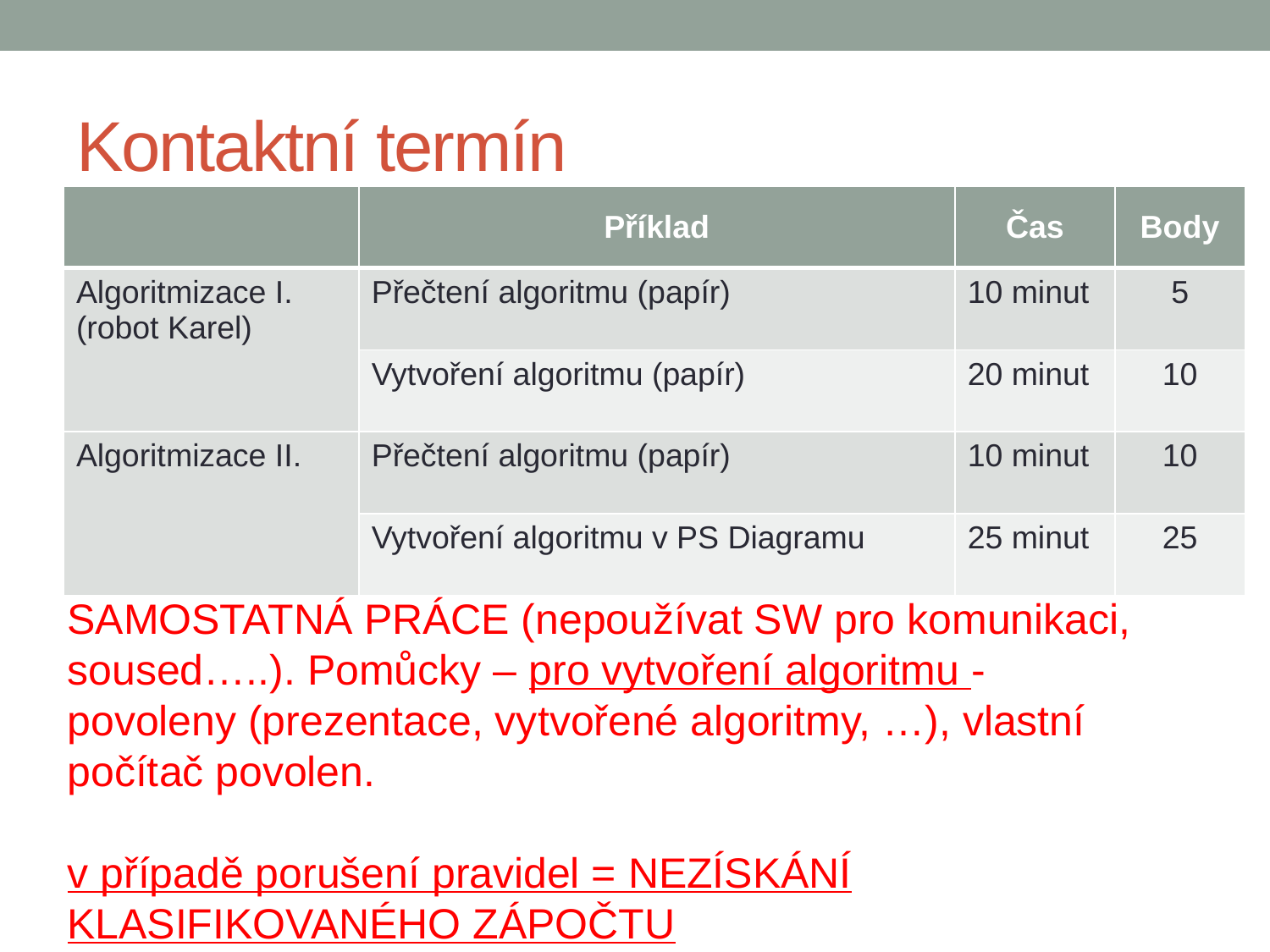

# Kontaktní termín
|  | Příklad | Čas | Body |
| --- | --- | --- | --- |
| Algoritmizace I. (robot Karel) | Přečtení algoritmu (papír) | 10 minut | 5 |
|  | Vytvoření algoritmu (papír) | 20 minut | 10 |
| Algoritmizace II. | Přečtení algoritmu (papír) | 10 minut | 10 |
|  | Vytvoření algoritmu v PS Diagramu | 25 minut | 25 |
SAMOSTATNÁ PRÁCE (nepoužívat SW pro komunikaci, soused…..). Pomůcky – pro vytvoření algoritmu - povoleny (prezentace, vytvořené algoritmy, …), vlastní počítač povolen.

v případě porušení pravidel = NEZÍSKÁNÍ KLASIFIKOVANÉHO ZÁPOČTU